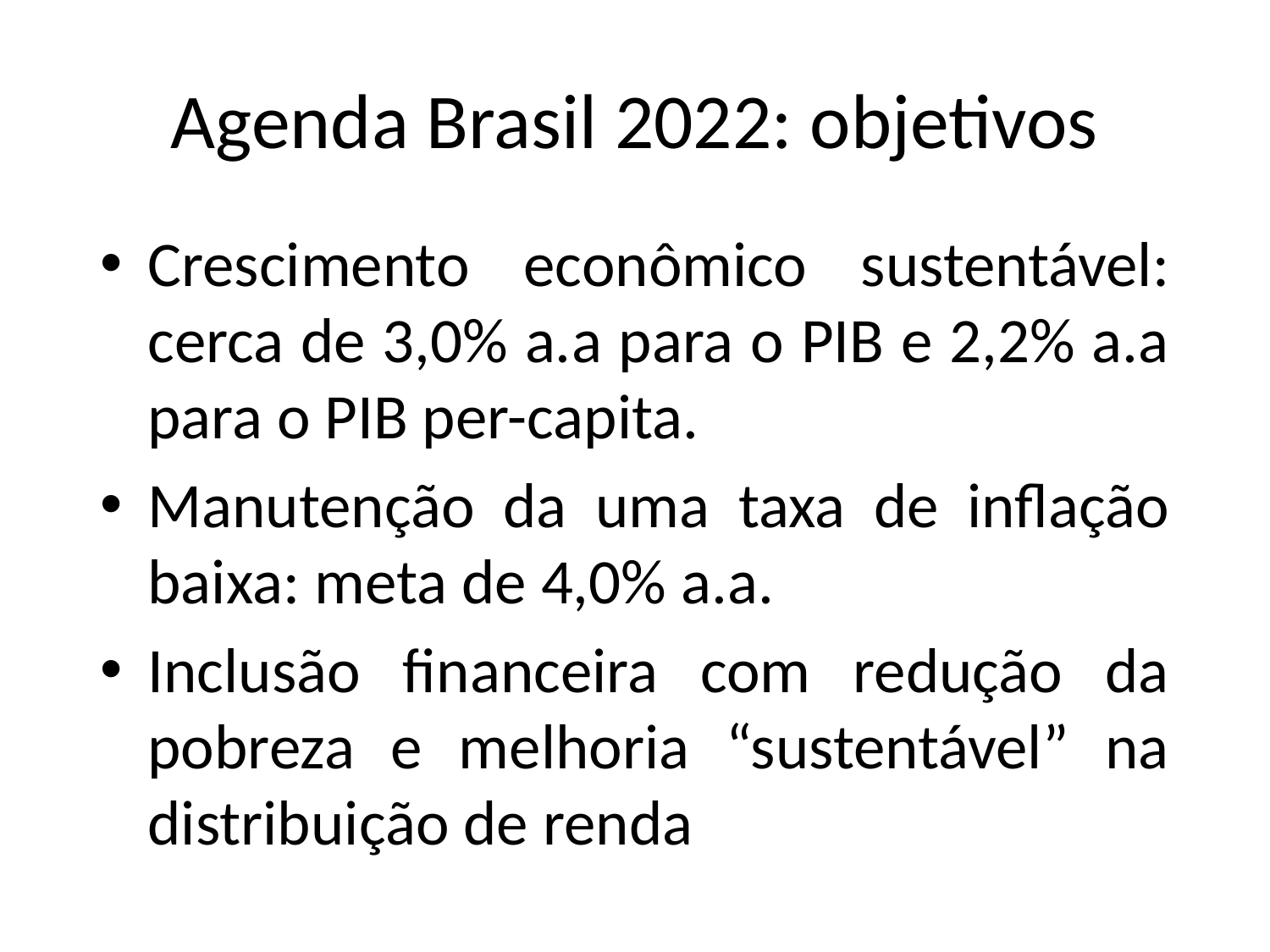

# Agenda Brasil 2022: objetivos
Crescimento econômico sustentável: cerca de 3,0% a.a para o PIB e 2,2% a.a para o PIB per-capita.
Manutenção da uma taxa de inflação baixa: meta de 4,0% a.a.
Inclusão financeira com redução da pobreza e melhoria “sustentável” na distribuição de renda